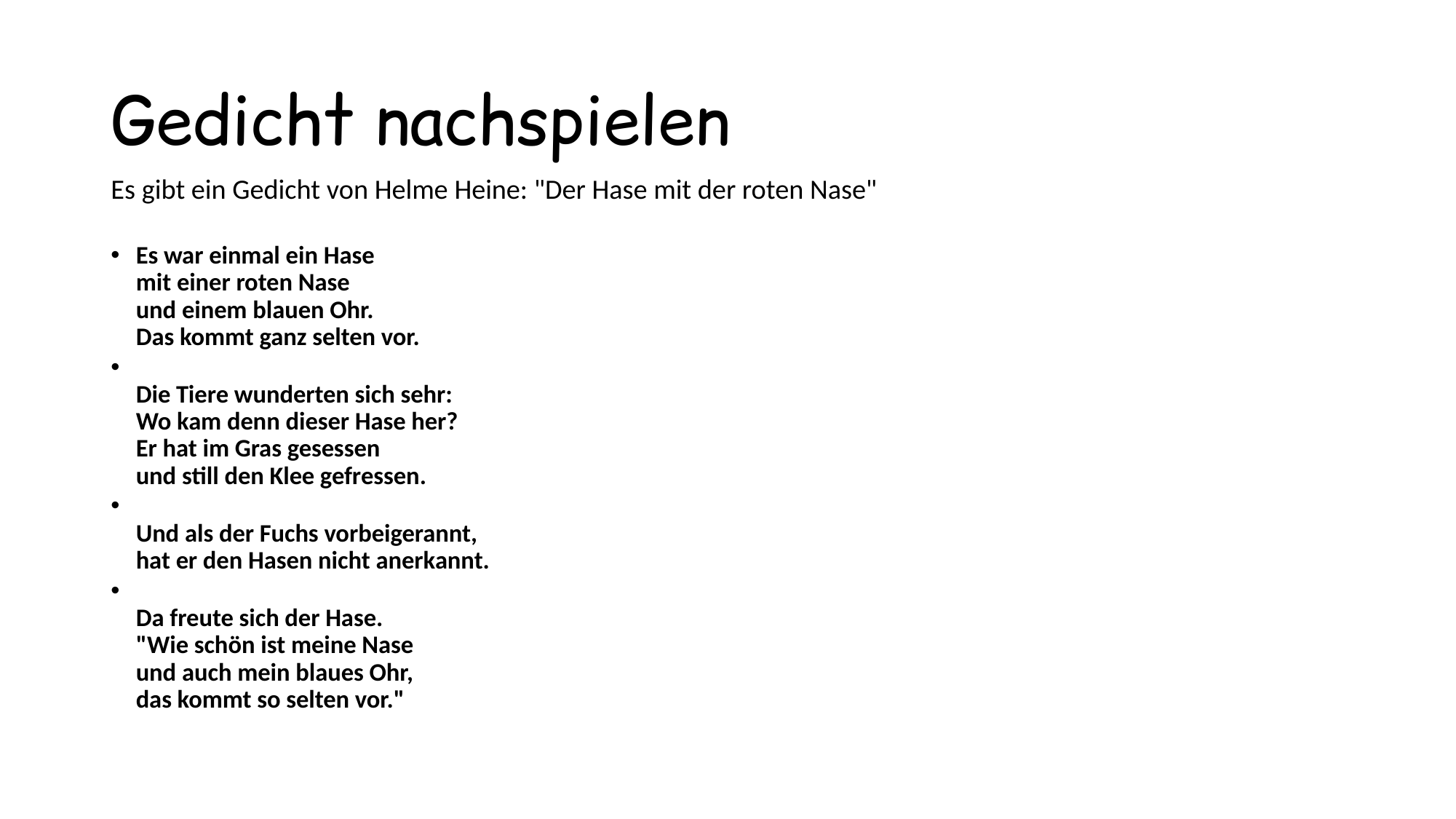

# Gedicht nachspielen
Es gibt ein Gedicht von Helme Heine: "Der Hase mit der roten Nase"

Es war einmal ein Hase
mit einer roten Nase
und einem blauen Ohr.
Das kommt ganz selten vor.
Die Tiere wunderten sich sehr:
Wo kam denn dieser Hase her?
Er hat im Gras gesessen
und still den Klee gefressen.
Und als der Fuchs vorbeigerannt,
hat er den Hasen nicht anerkannt.
Da freute sich der Hase.
"Wie schön ist meine Nase
und auch mein blaues Ohr,
das kommt so selten vor."